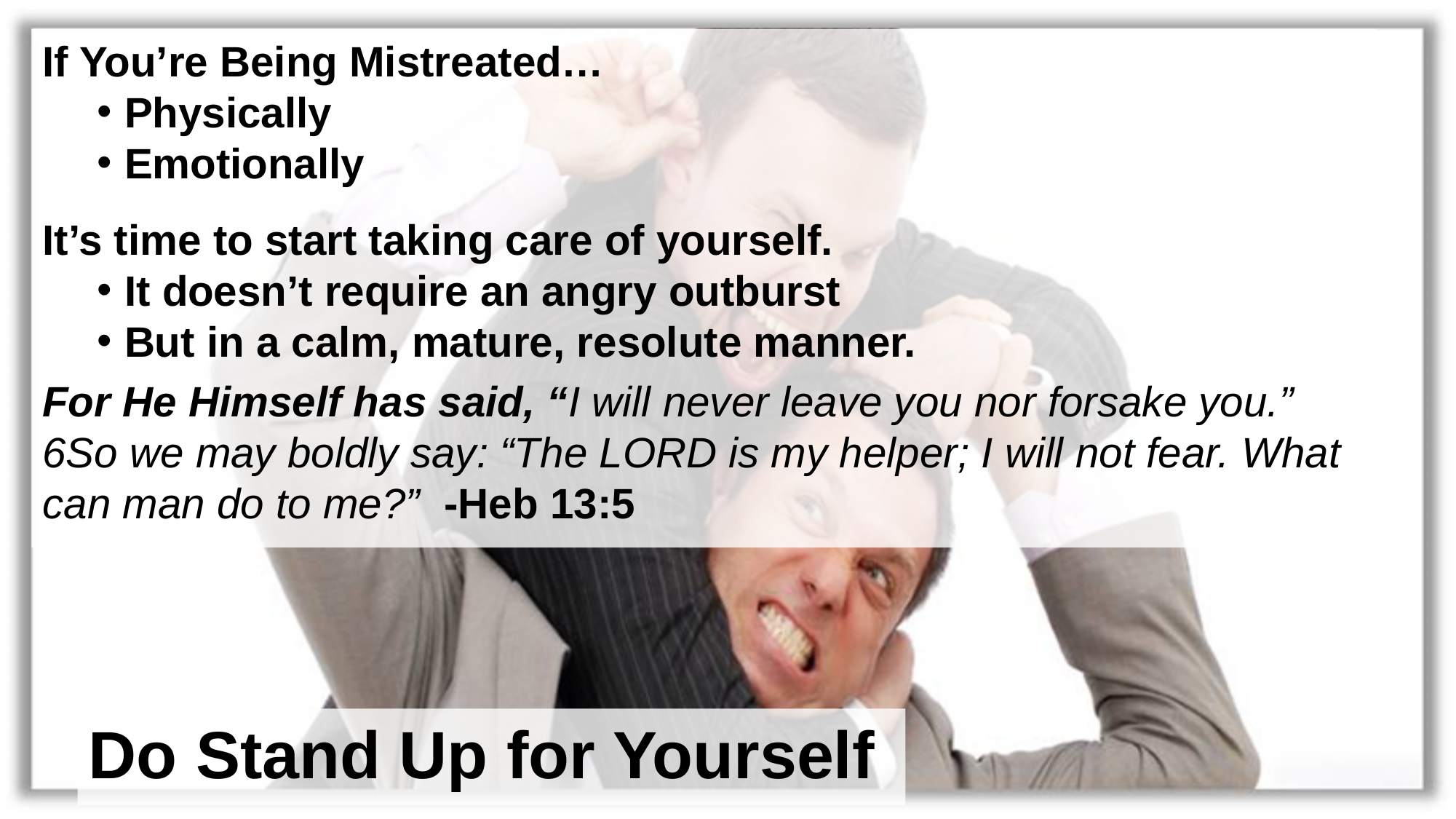

If You’re Being Mistreated…
Physically
Emotionally
It’s time to start taking care of yourself.
It doesn’t require an angry outburst
But in a calm, mature, resolute manner.
For He Himself has said, “I will never leave you nor forsake you.”  6So we may boldly say: “The LORD is my helper; I will not fear. What can man do to me?”  -Heb 13:5
# Do Stand Up for Yourself